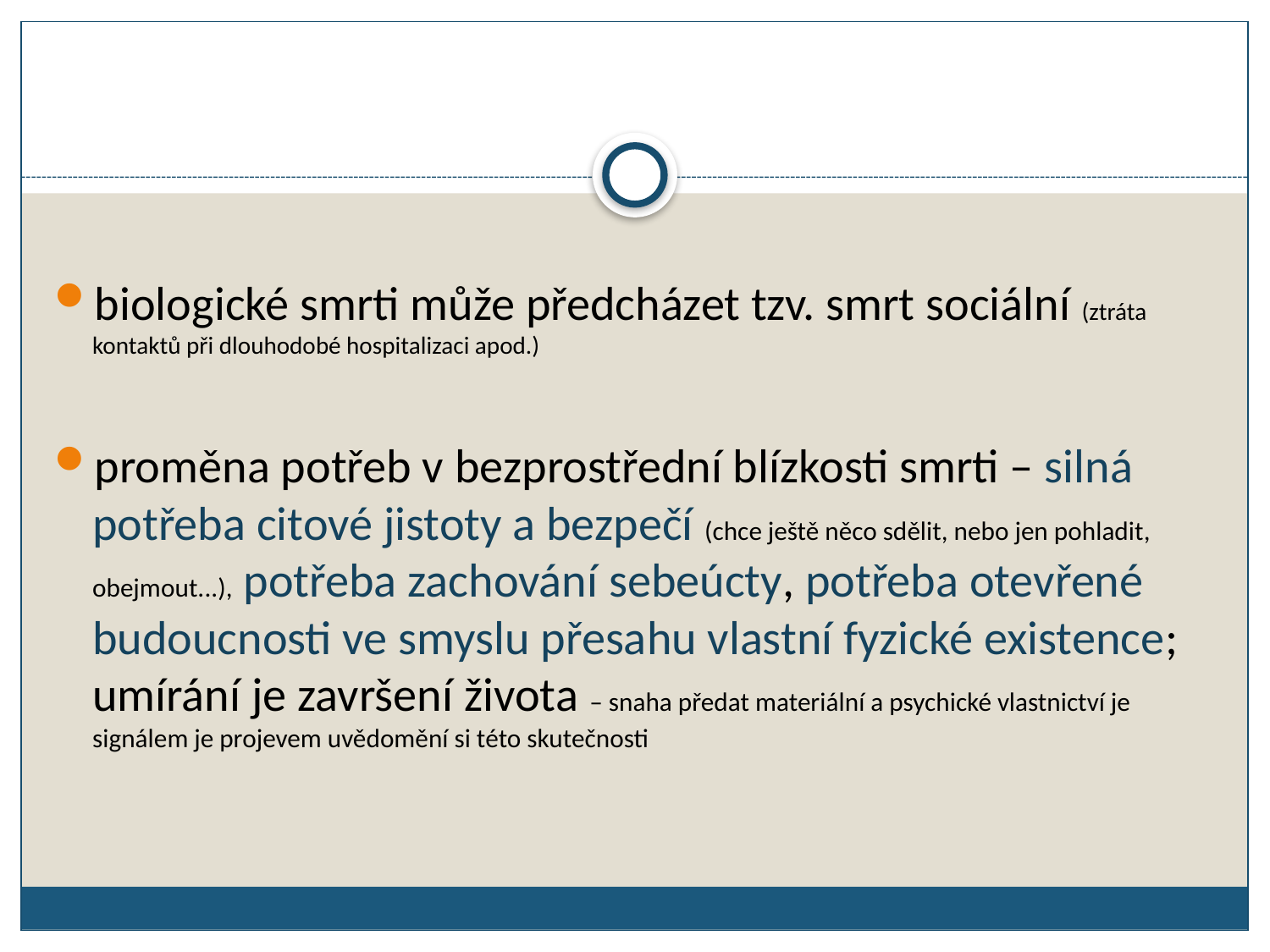

biologické smrti může předcházet tzv. smrt sociální (ztráta kontaktů při dlouhodobé hospitalizaci apod.)

proměna potřeb v bezprostřední blízkosti smrti – silná potřeba citové jistoty a bezpečí (chce ještě něco sdělit, nebo jen pohladit, obejmout...), potřeba zachování sebeúcty, potřeba otevřené budoucnosti ve smyslu přesahu vlastní fyzické existence; umírání je završení života – snaha předat materiální a psychické vlastnictví je signálem je projevem uvědomění si této skutečnosti